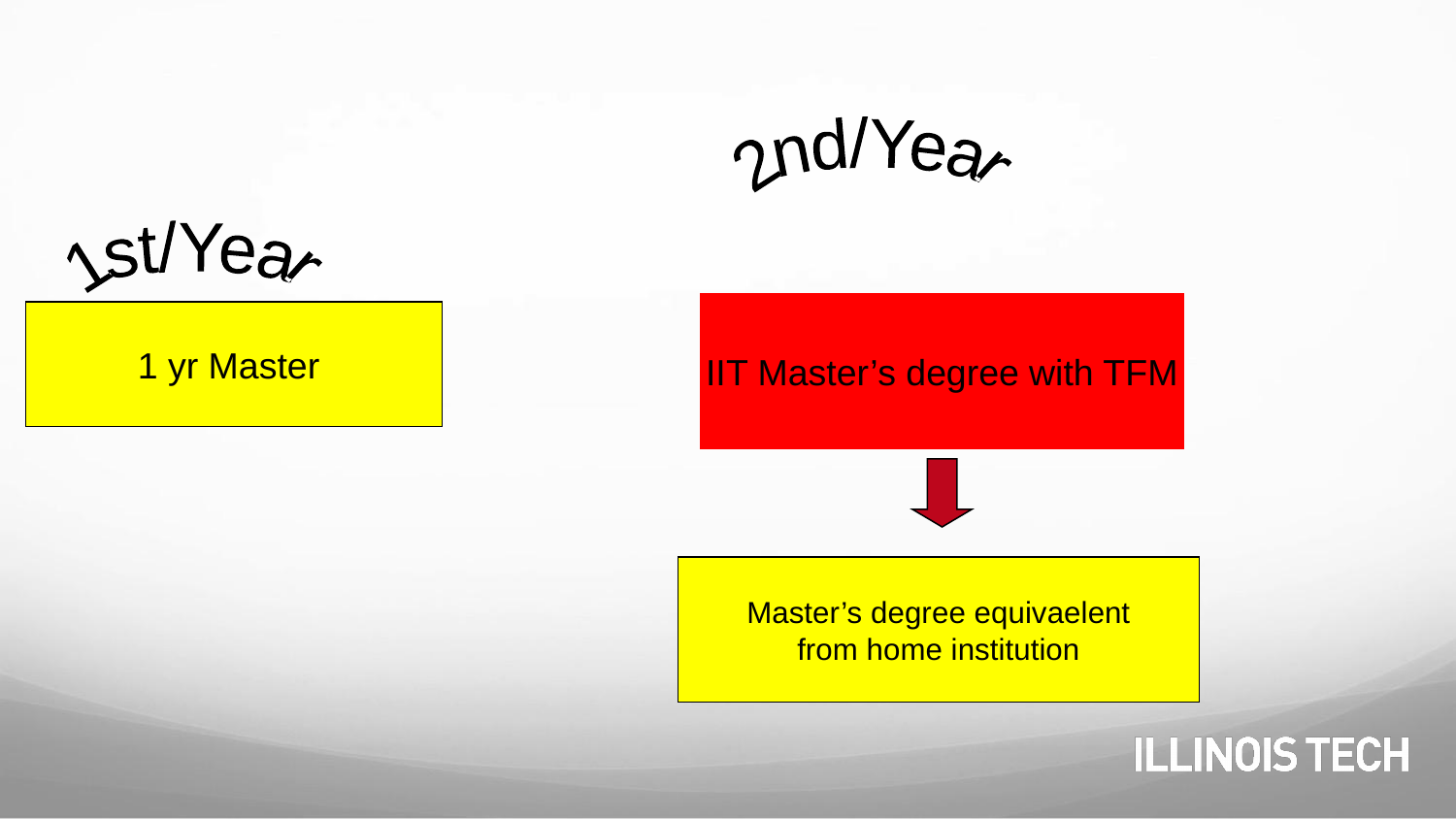

2nd/Year
1st/Year
IIT Master’s degree with TFM
1 yr Master

Master’s degree equivaelent
from home institution